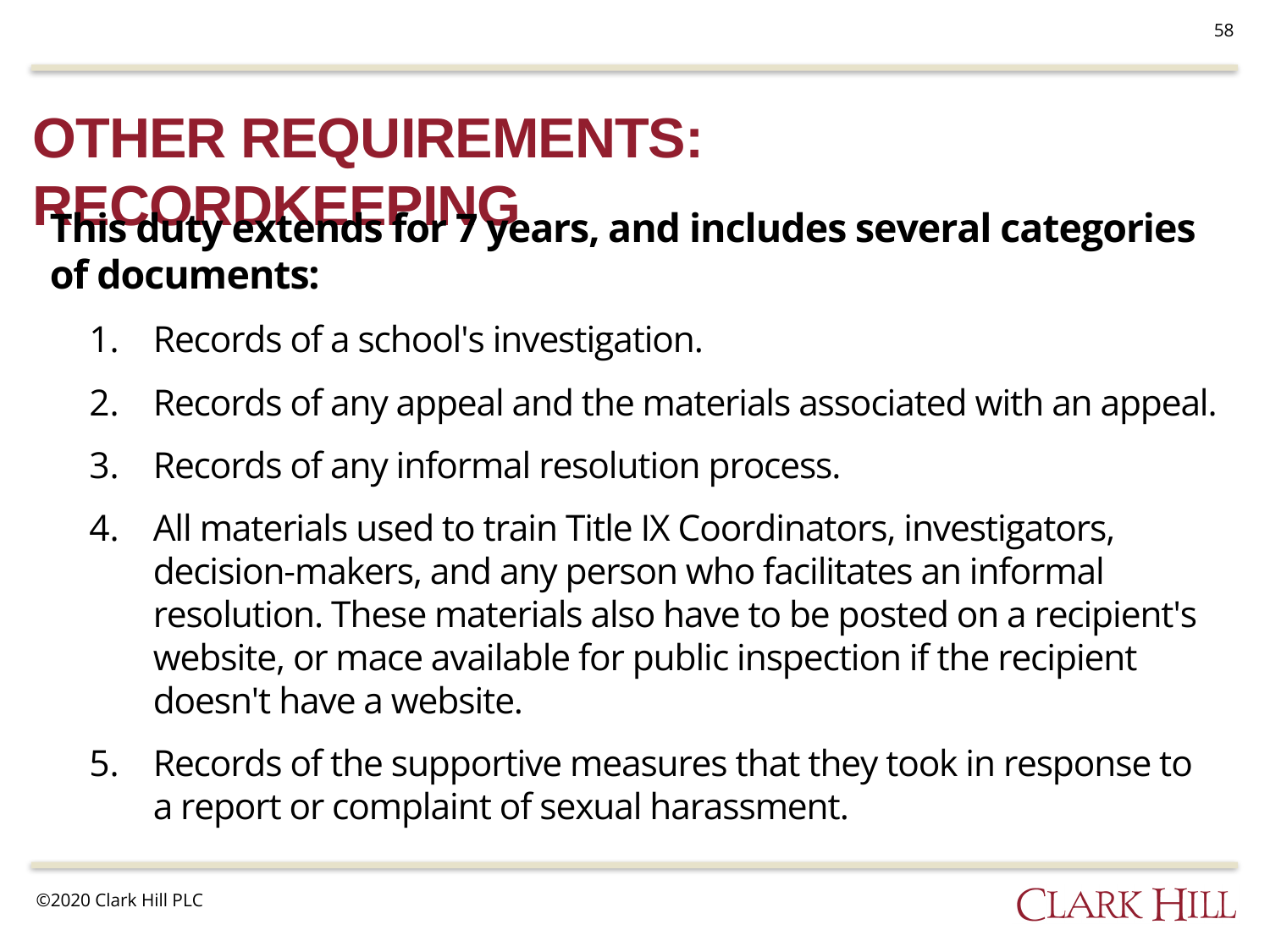

58
# Other requirements: recordkeeping
This duty extends for 7 years, and includes several categories of documents:
Records of a school's investigation.
Records of any appeal and the materials associated with an appeal.
Records of any informal resolution process.
All materials used to train Title IX Coordinators, investigators, decision-makers, and any person who facilitates an informal resolution. These materials also have to be posted on a recipient's website, or mace available for public inspection if the recipient doesn't have a website.
Records of the supportive measures that they took in response to a report or complaint of sexual harassment.
©2020 Clark Hill PLC